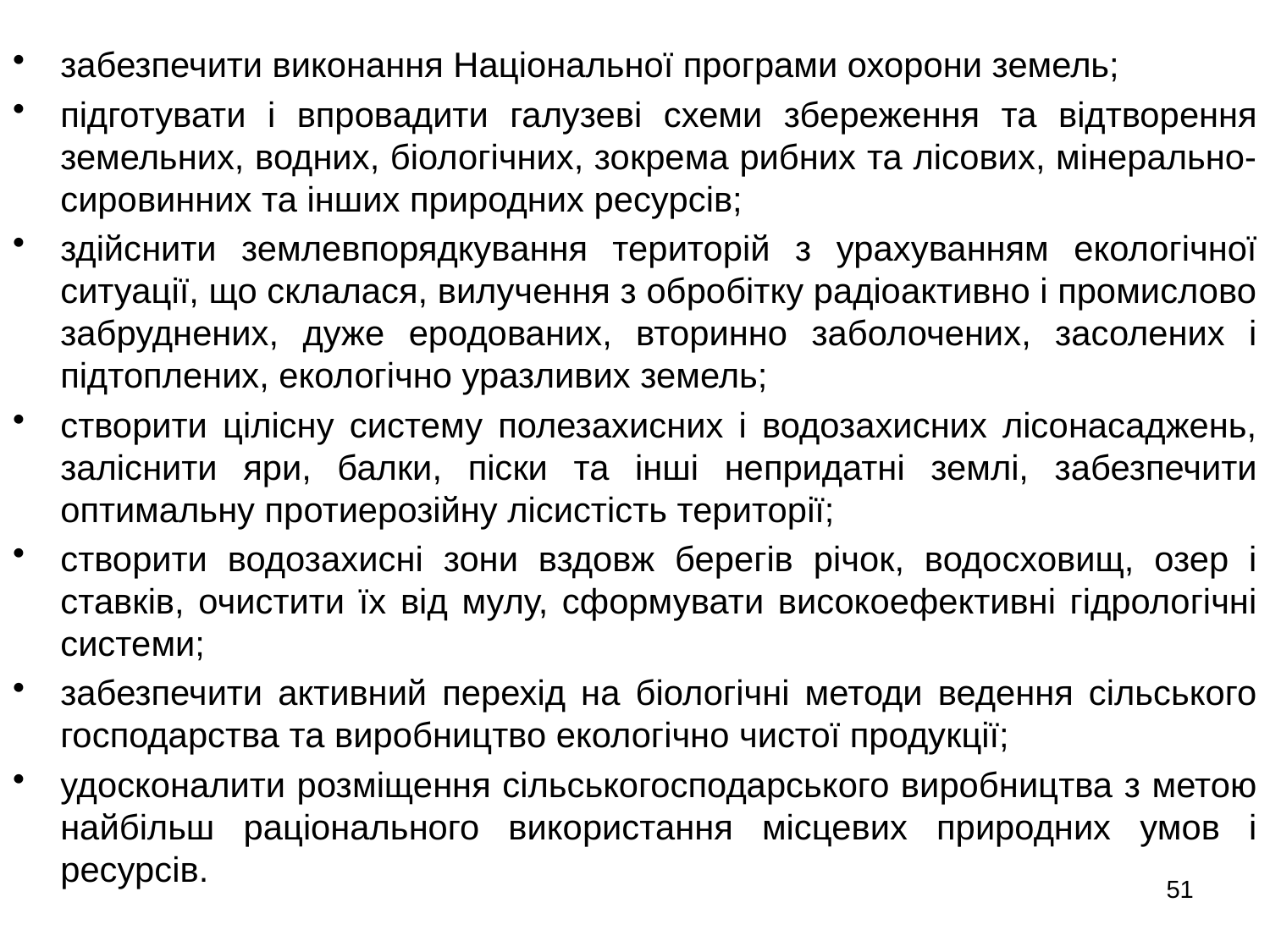

забезпечити виконання Національної програми охорони земель;
підготувати і впровадити галузеві схеми збереження та відтворення земельних, водних, біологічних, зокрема рибних та лісових, мінерально-сировинних та інших природних ресурсів;
здійснити землевпорядкування територій з урахуванням екологічної ситуації, що склалася, вилучення з обробітку радіоактивно і промислово забруднених, дуже еродованих, вторинно заболочених, засолених і підтоплених, екологічно уразливих земель;
створити цілісну систему полезахисних і водозахисних лісонасаджень, заліснити яри, балки, піски та інші непридатні землі, забезпечити оптимальну протиерозійну лісистість території;
створити водозахисні зони вздовж берегів річок, водосховищ, озер і ставків, очистити їх від мулу, сформувати високоефективні гідрологічні системи;
забезпечити активний перехід на біологічні методи ведення сільського господарства та виробництво екологічно чистої продукції;
удосконалити розміщення сільськогосподарського виробництва з метою найбільш раціонального використання місцевих природних умов і ресурсів.

51